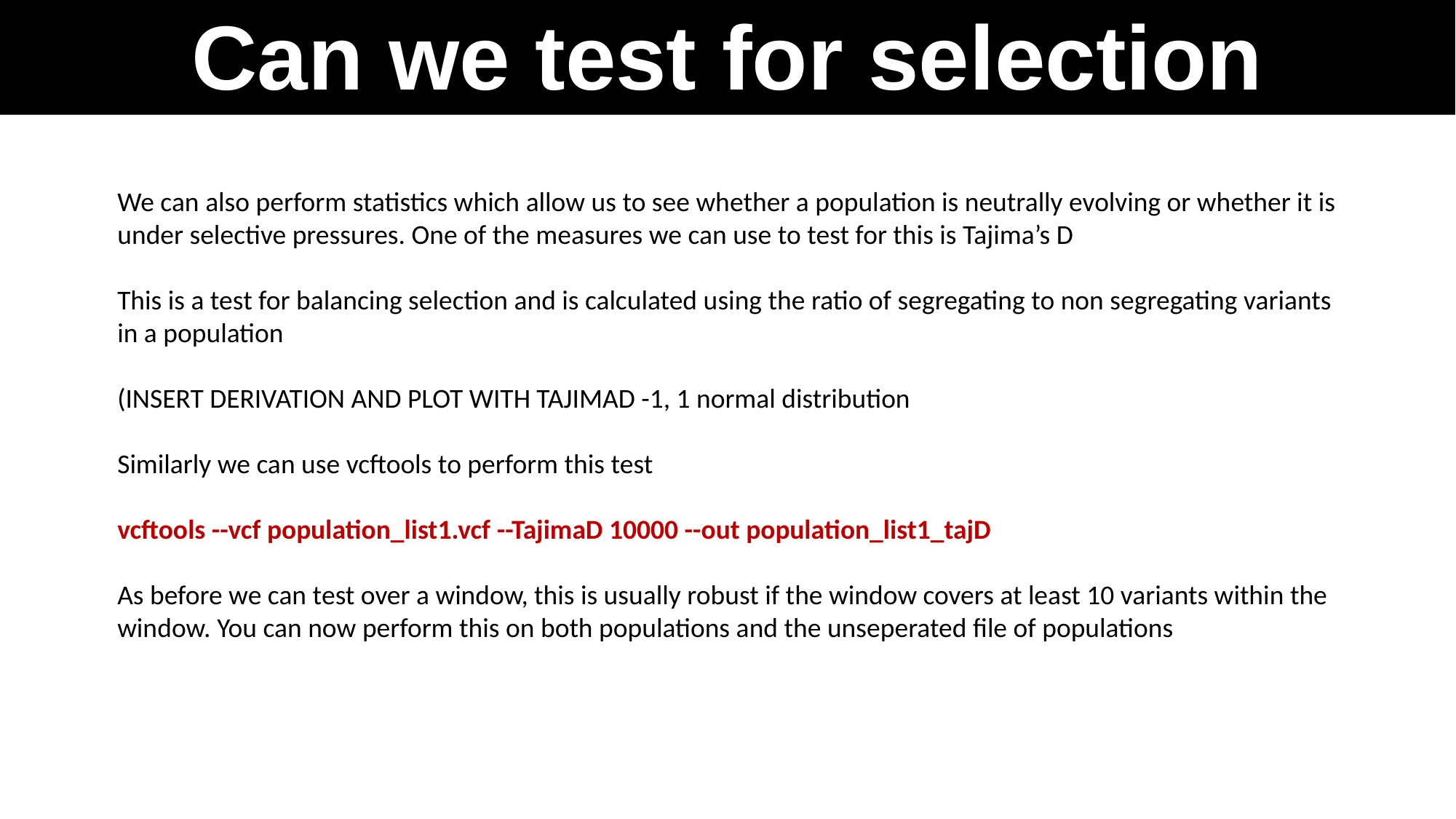

# Can we test for selection
We can also perform statistics which allow us to see whether a population is neutrally evolving or whether it is under selective pressures. One of the measures we can use to test for this is Tajima’s D

This is a test for balancing selection and is calculated using the ratio of segregating to non segregating variants in a population

(INSERT DERIVATION AND PLOT WITH TAJIMAD -1, 1 normal distribution

Similarly we can use vcftools to perform this test

vcftools --vcf population_list1.vcf --TajimaD 10000 --out population_list1_tajD

As before we can test over a window, this is usually robust if the window covers at least 10 variants within the window. You can now perform this on both populations and the unseperated file of populations